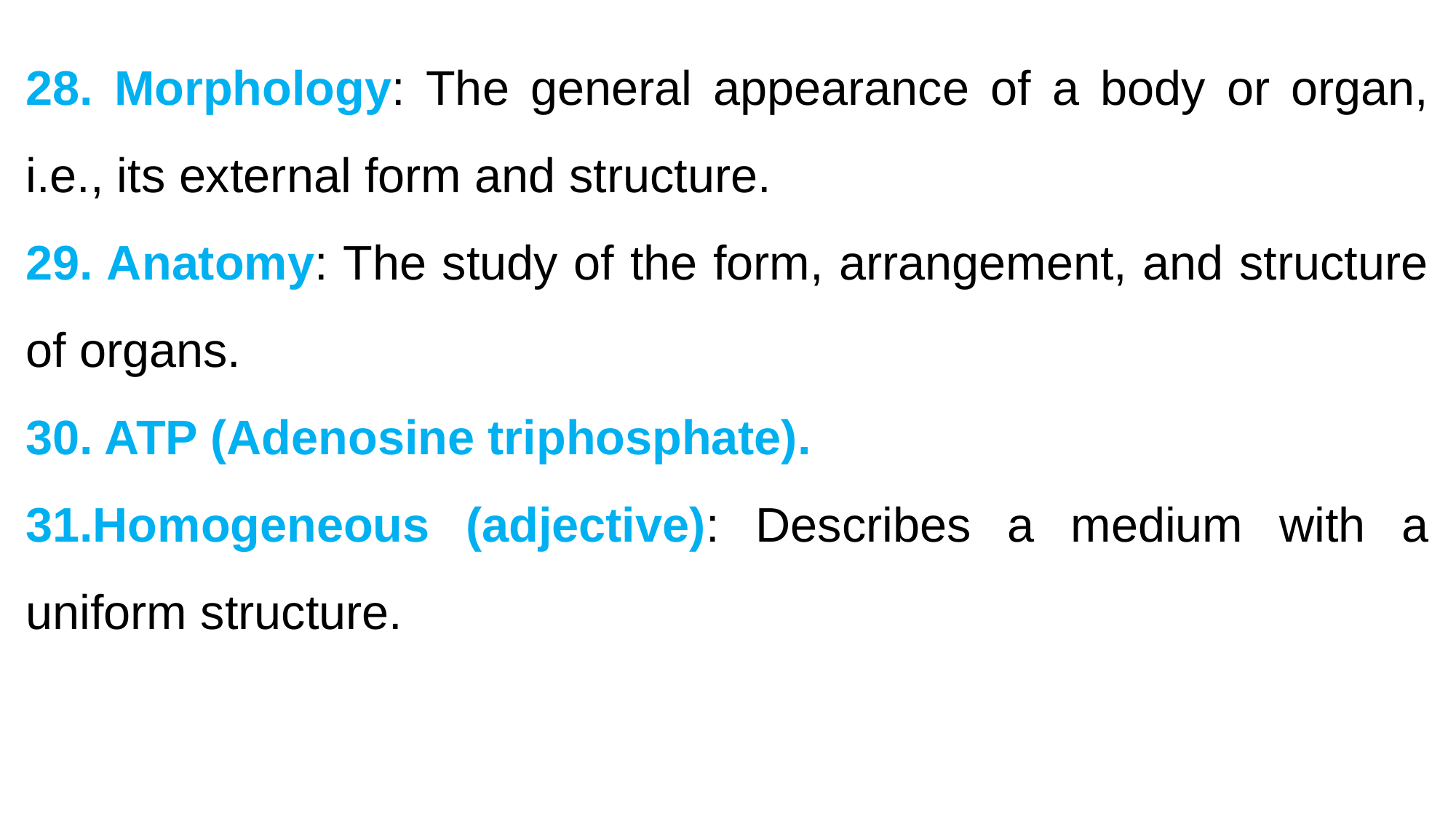

28. Morphology: The general appearance of a body or organ, i.e., its external form and structure.
29. Anatomy: The study of the form, arrangement, and structure of organs.
30. ATP (Adenosine triphosphate).
31.Homogeneous (adjective): Describes a medium with a uniform structure.